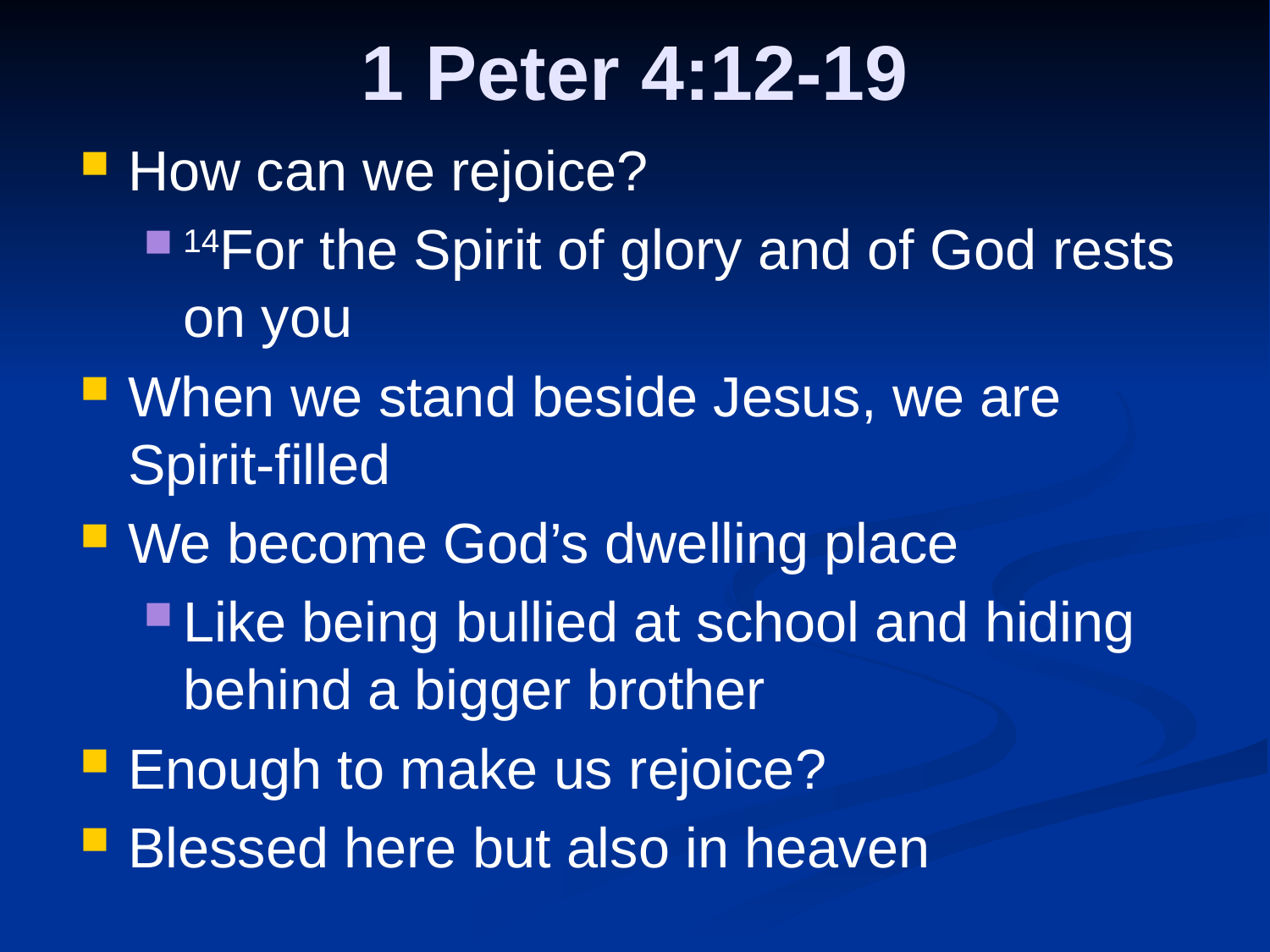

# 1 Peter 4:12-19
How can we rejoice?
14For the Spirit of glory and of God rests on you
When we stand beside Jesus, we are Spirit-filled
We become God’s dwelling place
Like being bullied at school and hiding behind a bigger brother
Enough to make us rejoice?
Blessed here but also in heaven